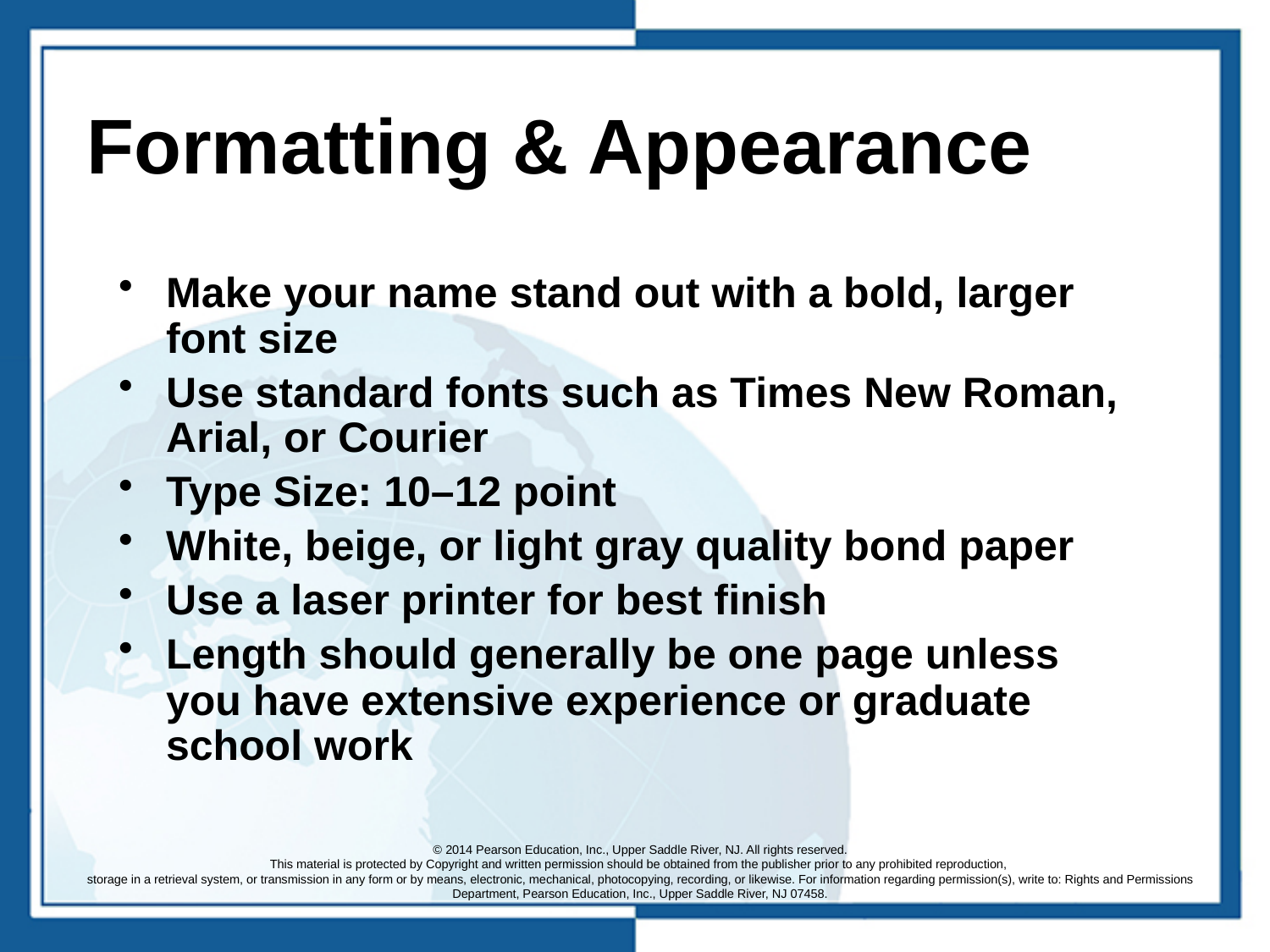

# Formatting & Appearance
Make your name stand out with a bold, larger font size
Use standard fonts such as Times New Roman, Arial, or Courier
Type Size: 10–12 point
White, beige, or light gray quality bond paper
Use a laser printer for best finish
Length should generally be one page unless you have extensive experience or graduate school work